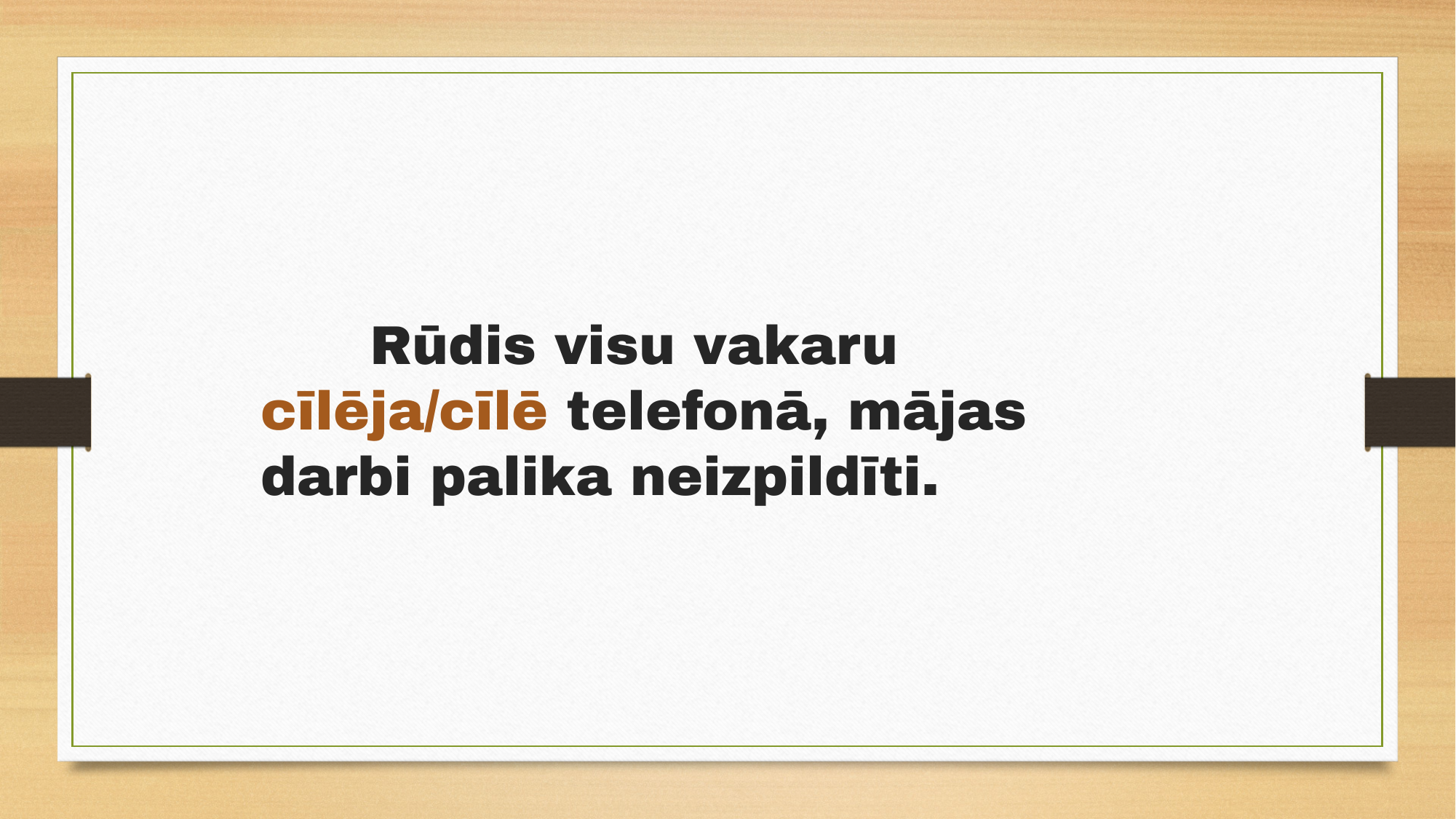

Rūdis visu vakaru cīlēja/cīlē telefonā, mājas darbi palika neizpildīti.